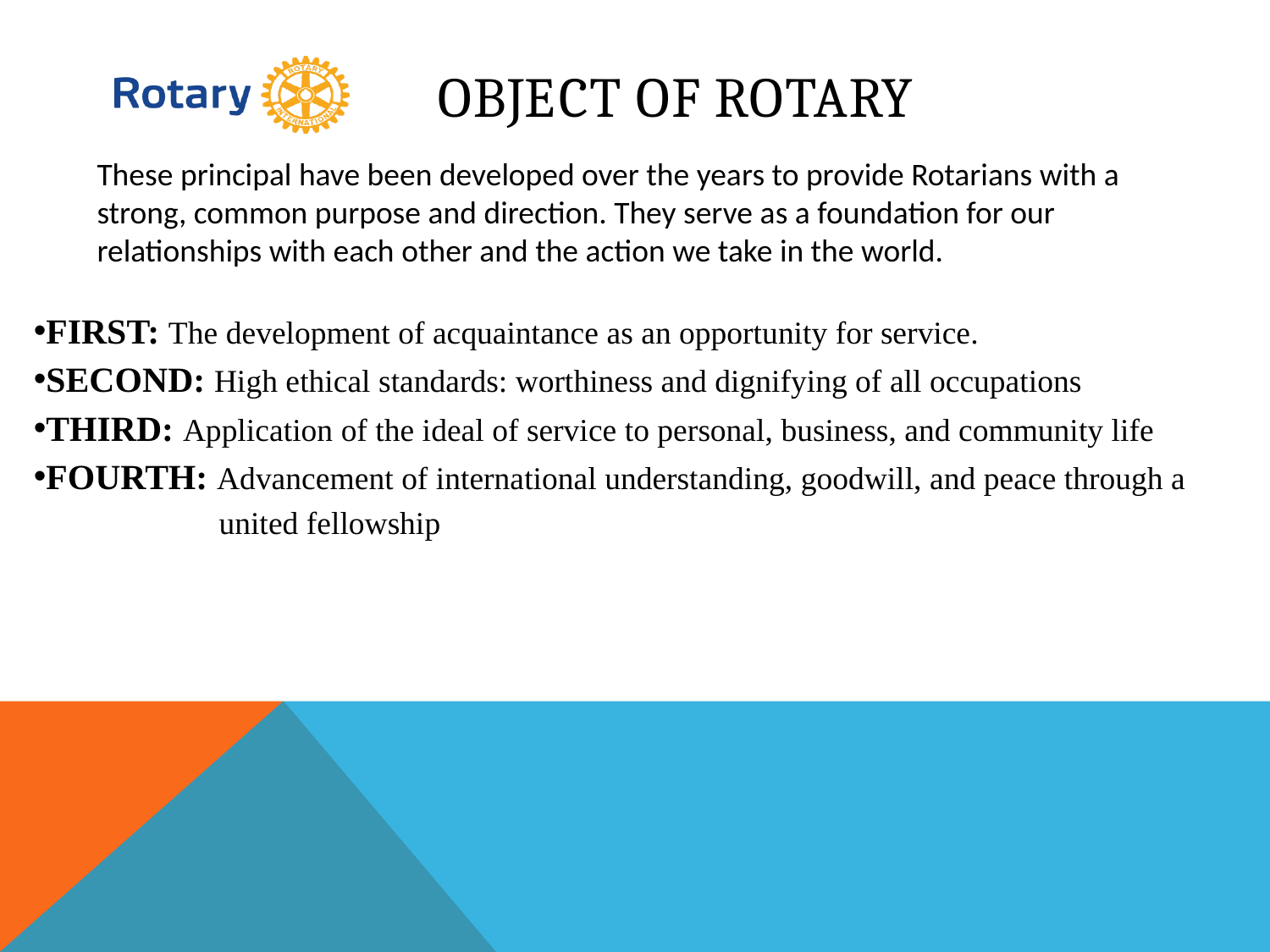

# OBJECT OF ROTARY
These principal have been developed over the years to provide Rotarians with a strong, common purpose and direction. They serve as a foundation for our relationships with each other and the action we take in the world.
FIRST: The development of acquaintance as an opportunity for service.
SECOND: High ethical standards: worthiness and dignifying of all occupations
THIRD: Application of the ideal of service to personal, business, and community life
FOURTH: Advancement of international understanding, goodwill, and peace through a
                       united fellowship